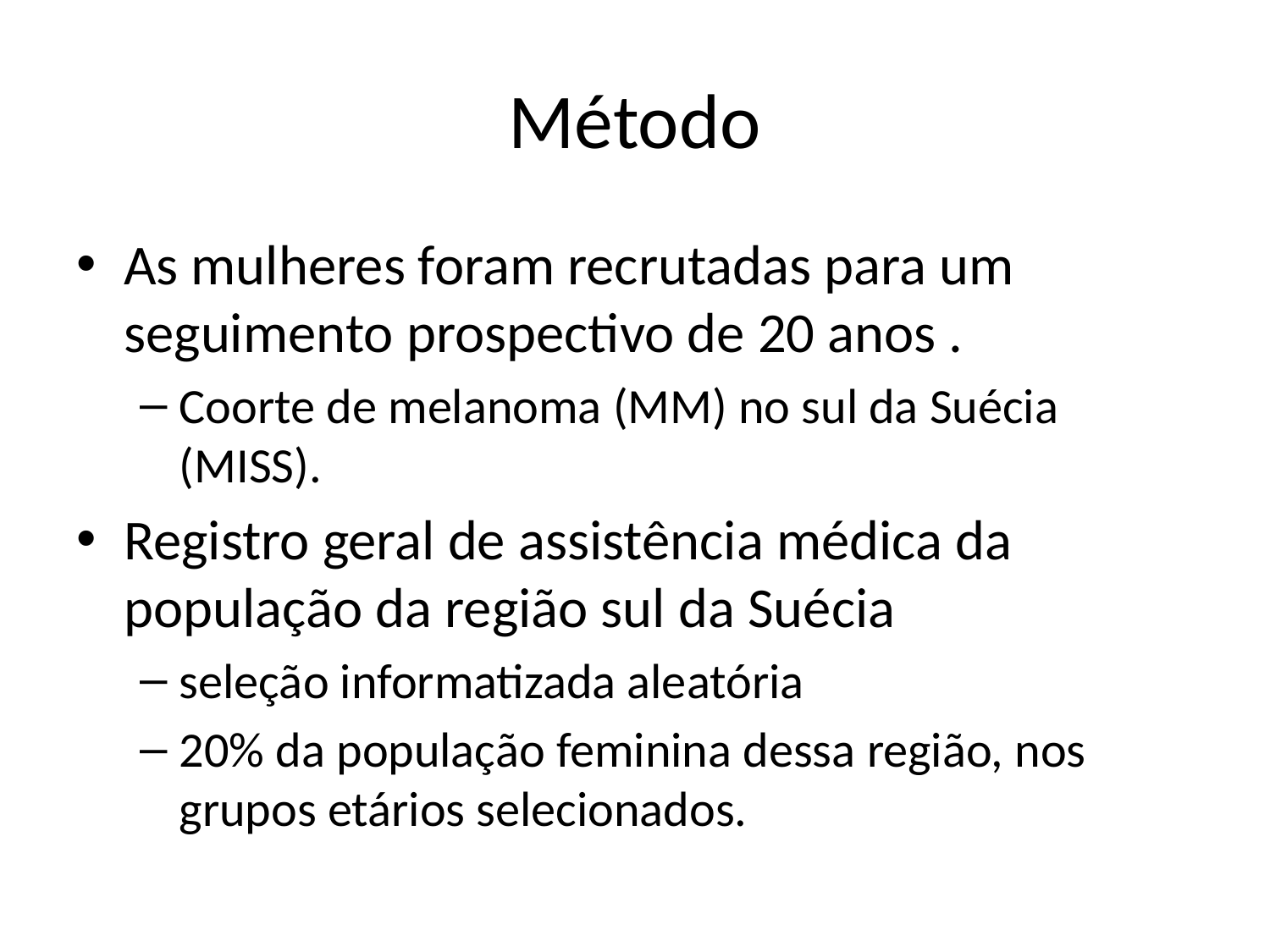

# Método
As mulheres foram recrutadas para um seguimento prospectivo de 20 anos .
Coorte de melanoma (MM) no sul da Suécia (MISS).
Registro geral de assistência médica da população da região sul da Suécia
seleção informatizada aleatória
20% da população feminina dessa região, nos grupos etários selecionados.